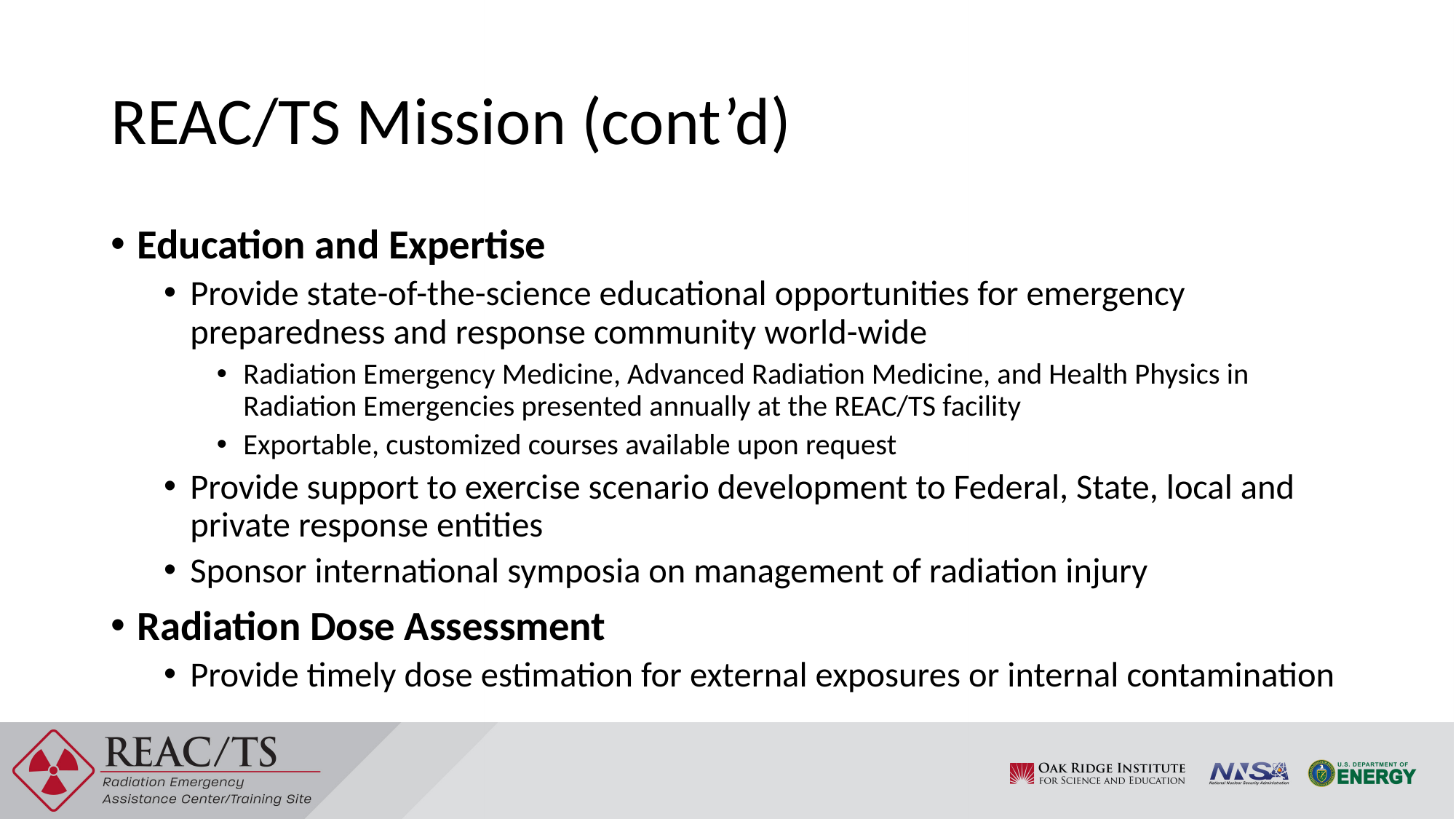

# REAC/TS Mission (cont’d)
Education and Expertise
Provide state-of-the-science educational opportunities for emergency preparedness and response community world-wide
Radiation Emergency Medicine, Advanced Radiation Medicine, and Health Physics in Radiation Emergencies presented annually at the REAC/TS facility
Exportable, customized courses available upon request
Provide support to exercise scenario development to Federal, State, local and private response entities
Sponsor international symposia on management of radiation injury
Radiation Dose Assessment
Provide timely dose estimation for external exposures or internal contamination